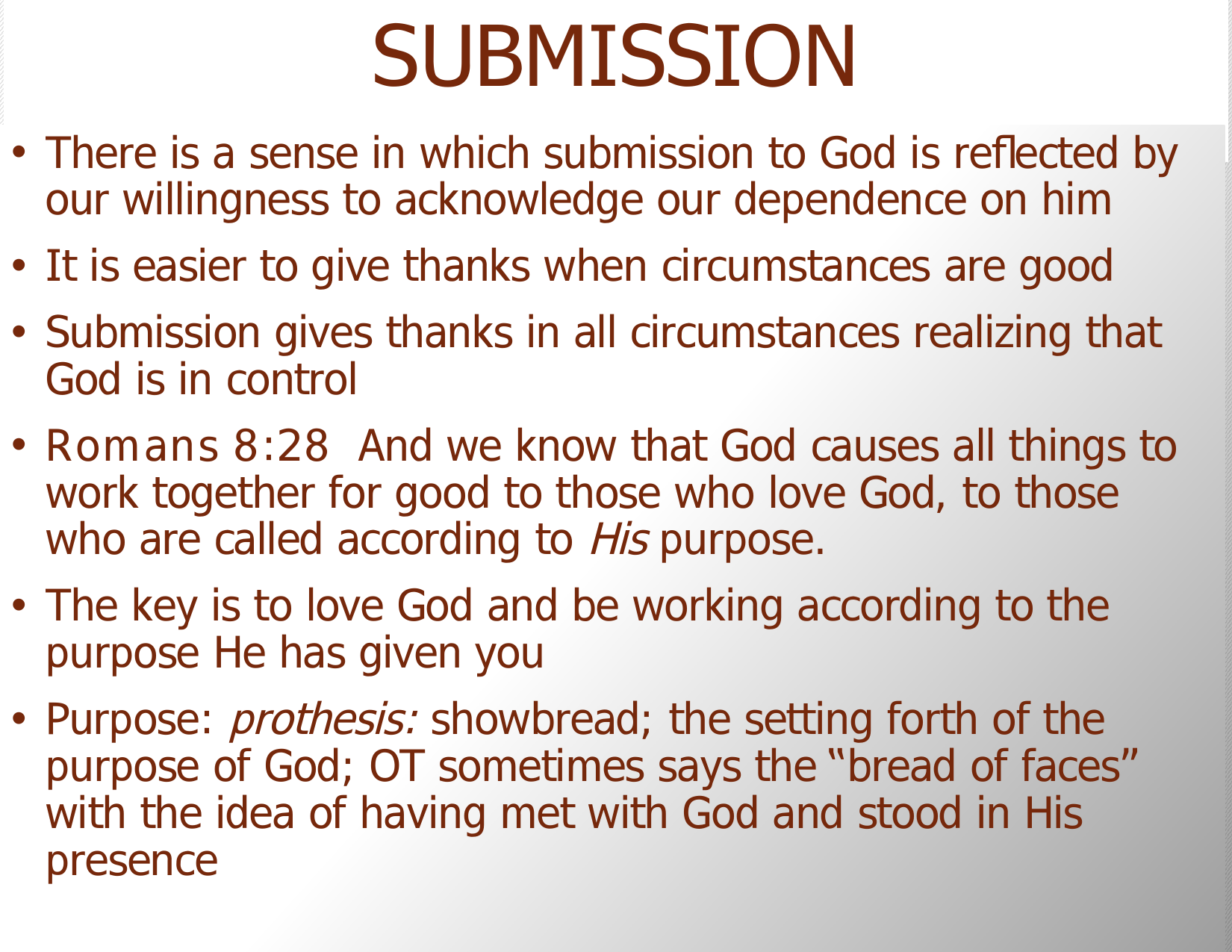

# SUBMISSION
There is a sense in which submission to God is reflected by our willingness to acknowledge our dependence on him
It is easier to give thanks when circumstances are good
Submission gives thanks in all circumstances realizing that God is in control
Romans 8:28  And we know that God causes all things to work together for good to those who love God, to those who are called according to His purpose.
The key is to love God and be working according to the purpose He has given you
Purpose: prothesis: showbread; the setting forth of the purpose of God; OT sometimes says the “bread of faces” with the idea of having met with God and stood in His presence